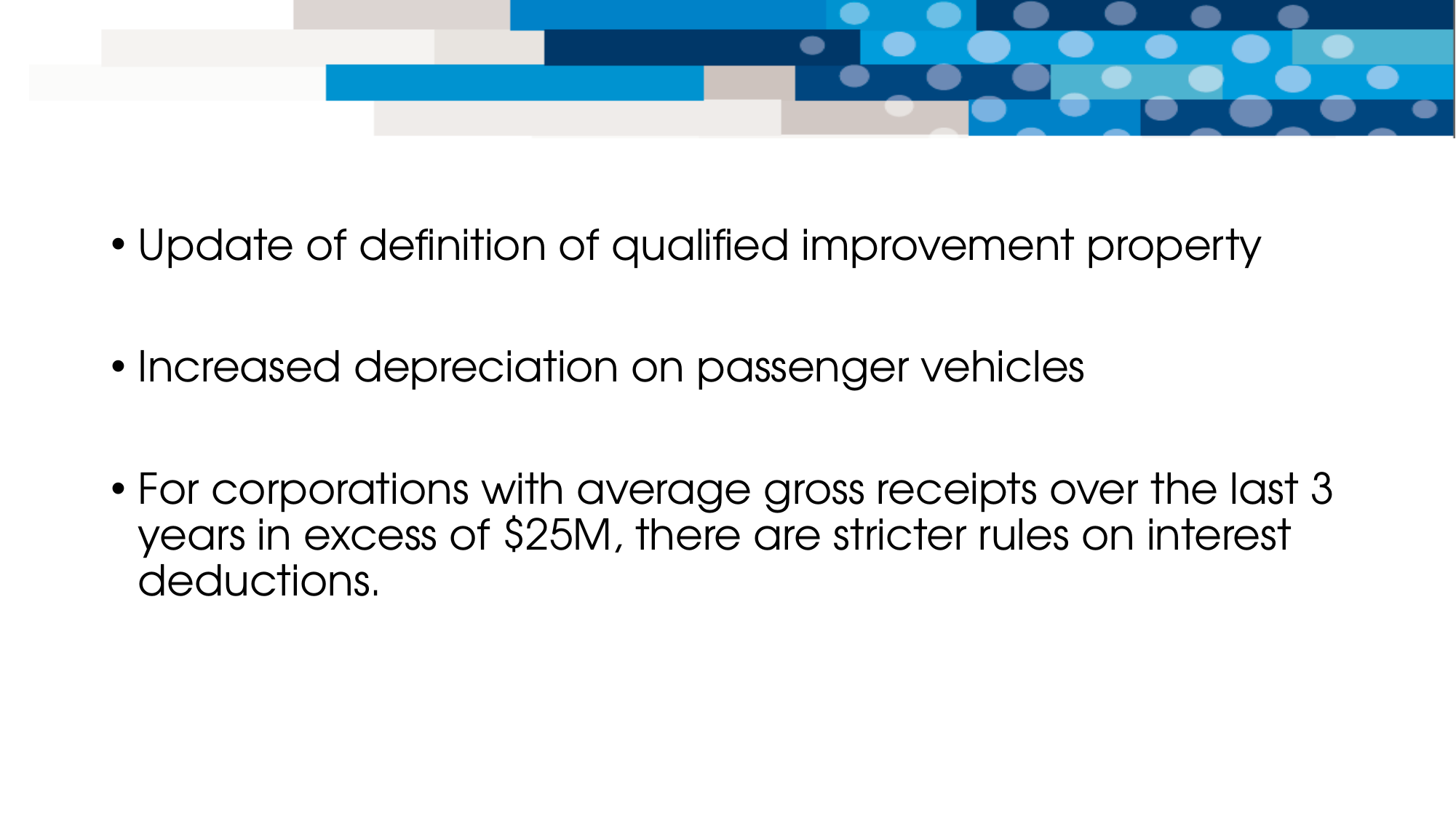

Update of definition of qualified improvement property

Increased depreciation on passenger vehicles

For corporations with average gross receipts over the last 3 years in excess of $25M, there are stricter rules on interest deductions.